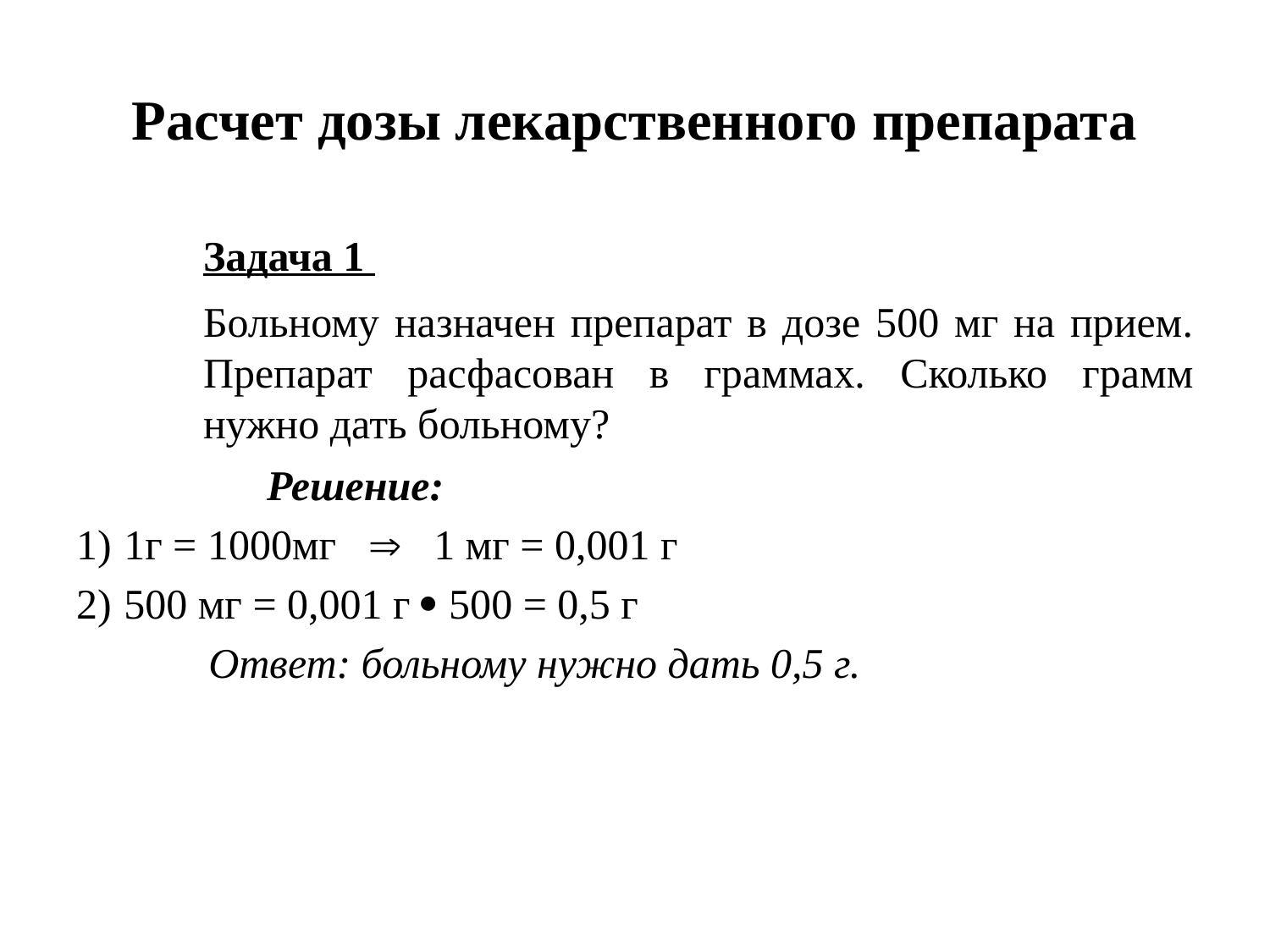

# Расчет дозы лекарственного препарата
Задача 1
Больному назначен препарат в дозе 500 мг на прием. Препарат расфасован в граммах. Сколько грамм нужно дать больному?
Решение:
1г = 1000мг   ⇒   1 мг = 0,001 г
500 мг = 0,001 г • 500 = 0,5 г
        Ответ: больному нужно дать 0,5 г.